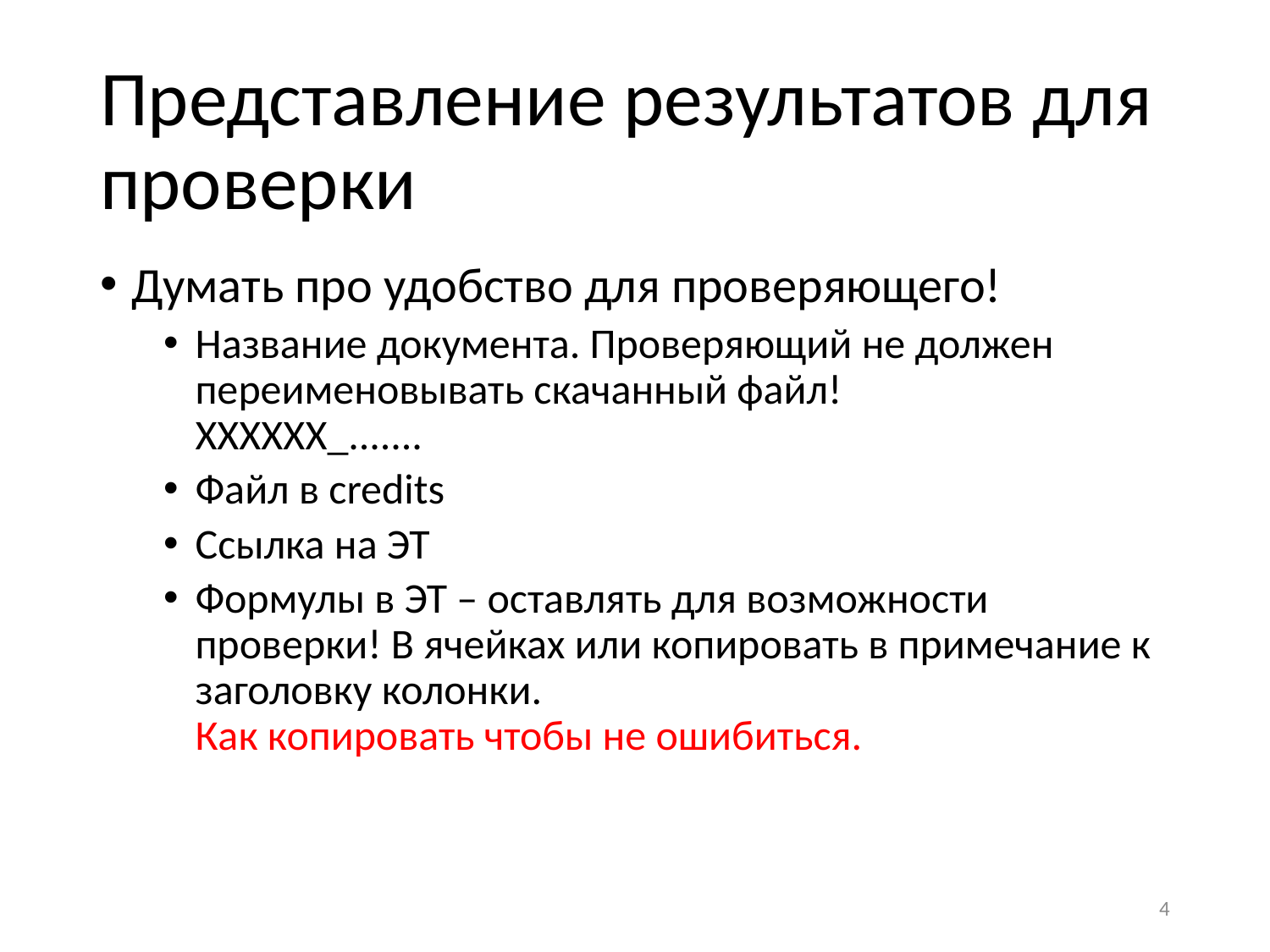

# Представление результатов для проверки
Думать про удобство для проверяющего!
Название документа. Проверяющий не должен переименовывать скачанный файл!
XXXXXX_.......
Файл в credits
Ссылка на ЭТ
Формулы в ЭТ – оставлять для возможности проверки! В ячейках или копировать в примечание к заголовку колонки.
Как копировать чтобы не ошибиться.

4